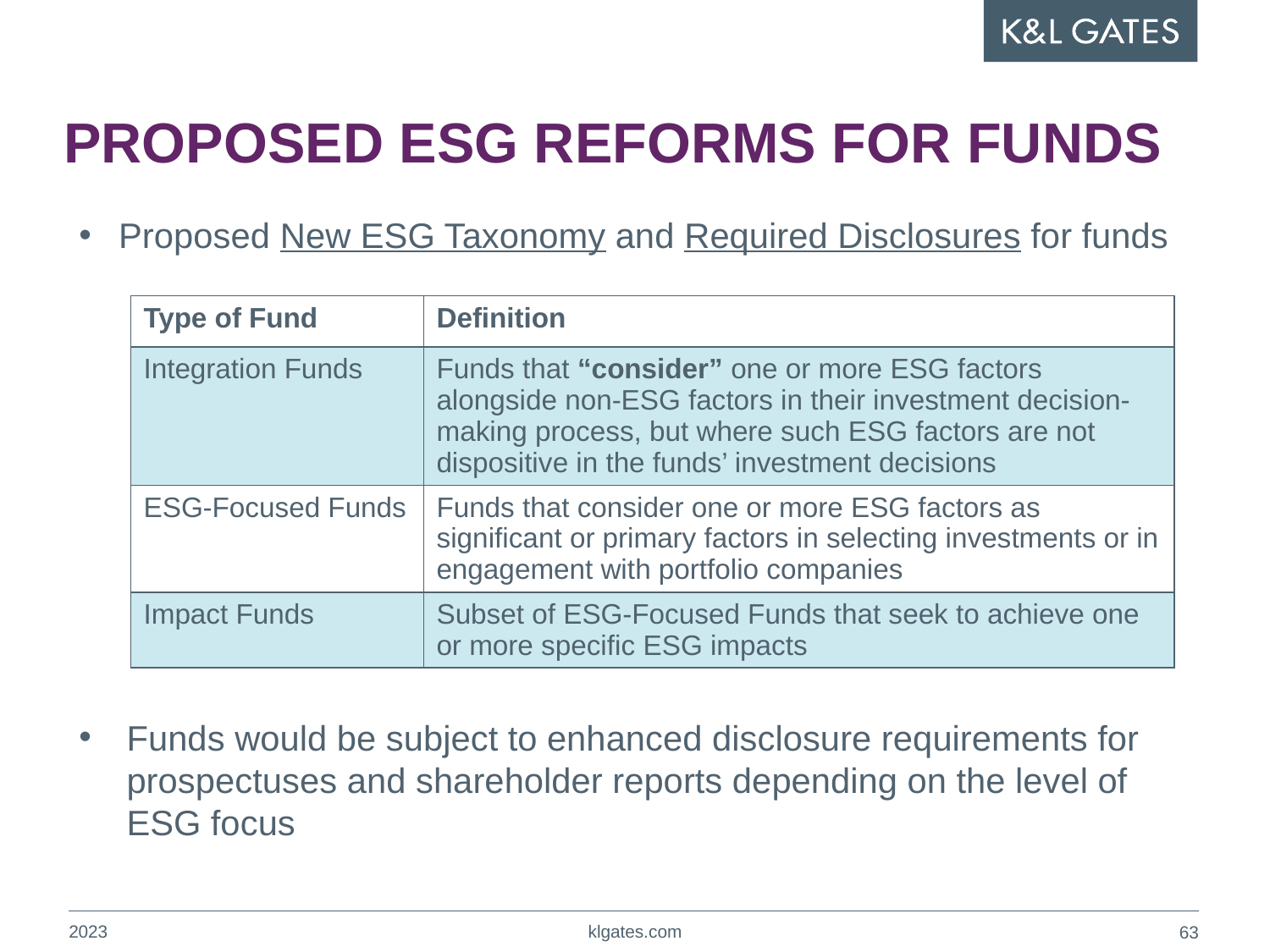

# PROPOSED ESG REFORMS FOR FUNDS
Proposed New ESG Taxonomy and Required Disclosures for funds

Funds would be subject to enhanced disclosure requirements for prospectuses and shareholder reports depending on the level of ESG focus

| Type of Fund | Definition |
| --- | --- |
| Integration Funds | Funds that “consider” one or more ESG factors alongside non-ESG factors in their investment decision-making process, but where such ESG factors are not dispositive in the funds’ investment decisions |
| ESG-Focused Funds | Funds that consider one or more ESG factors as significant or primary factors in selecting investments or in engagement with portfolio companies |
| Impact Funds | Subset of ESG-Focused Funds that seek to achieve one or more specific ESG impacts |
2023
klgates.com
63